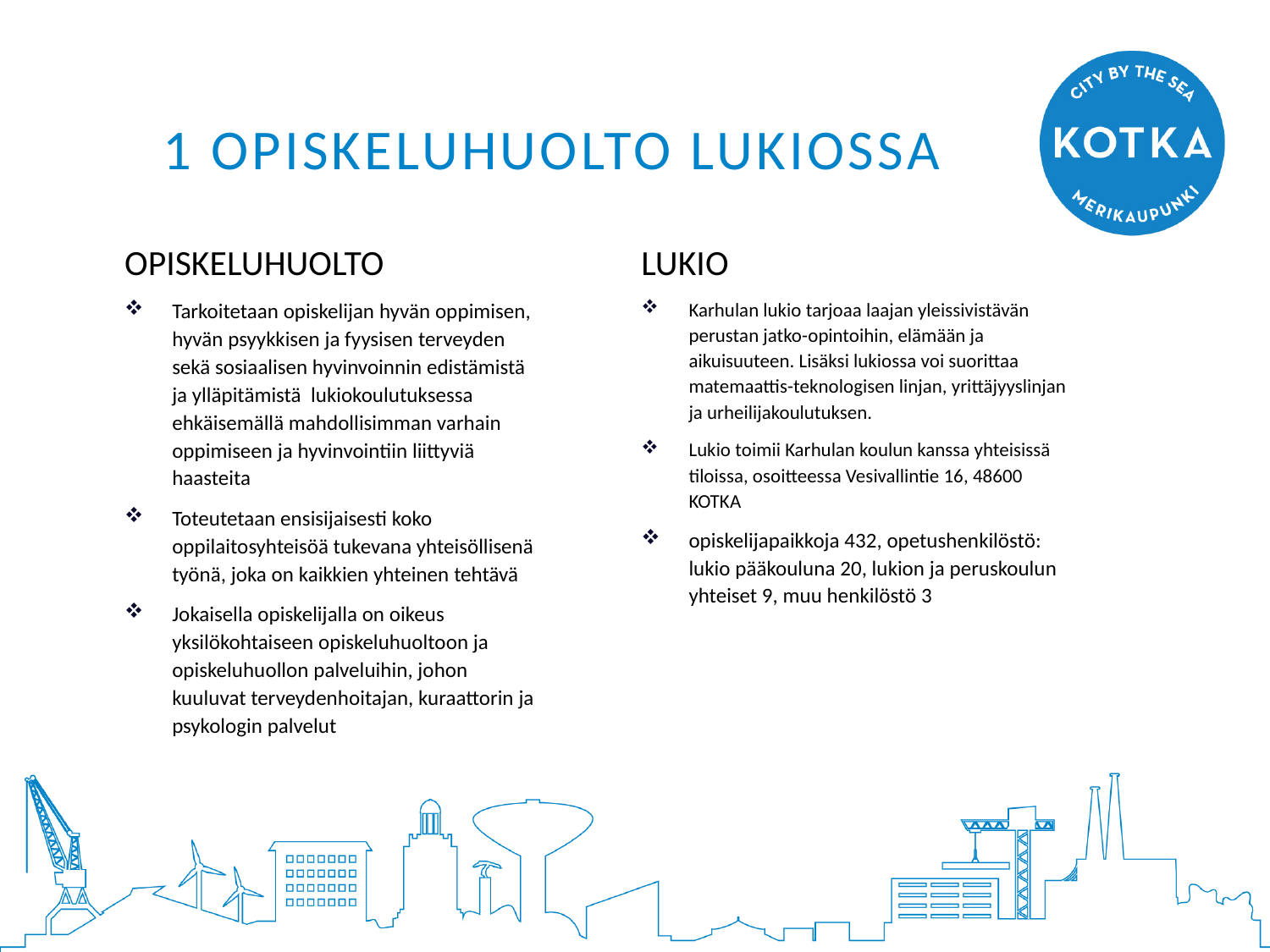

# 1 OPISKELUHUOLTO LUKIOSSA
OPISKELUHUOLTO
Tarkoitetaan opiskelijan hyvän oppimisen, hyvän psyykkisen ja fyysisen terveyden sekä sosiaalisen hyvinvoinnin edistämistä ja ylläpitämistä  lukiokoulutuksessa ehkäisemällä mahdollisimman varhain oppimiseen ja hyvinvointiin liittyviä haasteita
Toteutetaan ensisijaisesti koko oppilaitosyhteisöä tukevana yhteisöllisenä työnä, joka on kaikkien yhteinen tehtävä
Jokaisella opiskelijalla on oikeus yksilökohtaiseen opiskeluhuoltoon ja opiskeluhuollon palveluihin, johon kuuluvat terveydenhoitajan, kuraattorin ja psykologin palvelut

LUKIO
Karhulan lukio tarjoaa laajan yleissivistävän perustan jatko-opintoihin, elämään ja aikuisuuteen. Lisäksi lukiossa voi suorittaa matemaattis-teknologisen linjan, yrittäjyyslinjan ja urheilijakoulutuksen.
Lukio toimii Karhulan koulun kanssa yhteisissä tiloissa, osoitteessa Vesivallintie 16, 48600 KOTKA
opiskelijapaikkoja 432, opetushenkilöstö: lukio pääkouluna 20, lukion ja peruskoulun yhteiset 9, muu henkilöstö 3